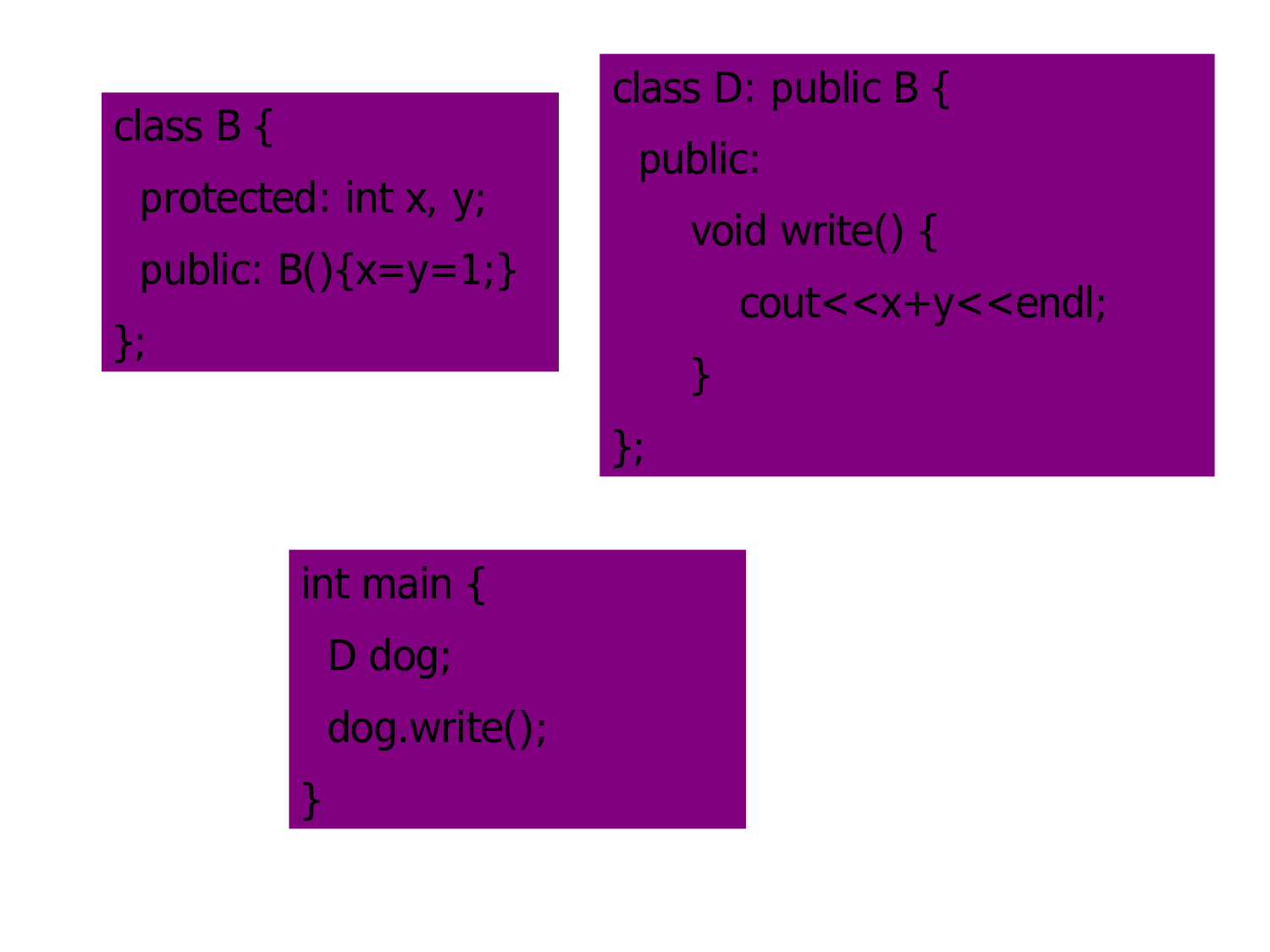

class D: public B {
  public:
      void write() {
	cout<<x+y<<endl;
      }
};
class B {
  protected: int x, y;
  public: B(){x=y=1;}
};
int main {
  D dog;
  dog.write();
}